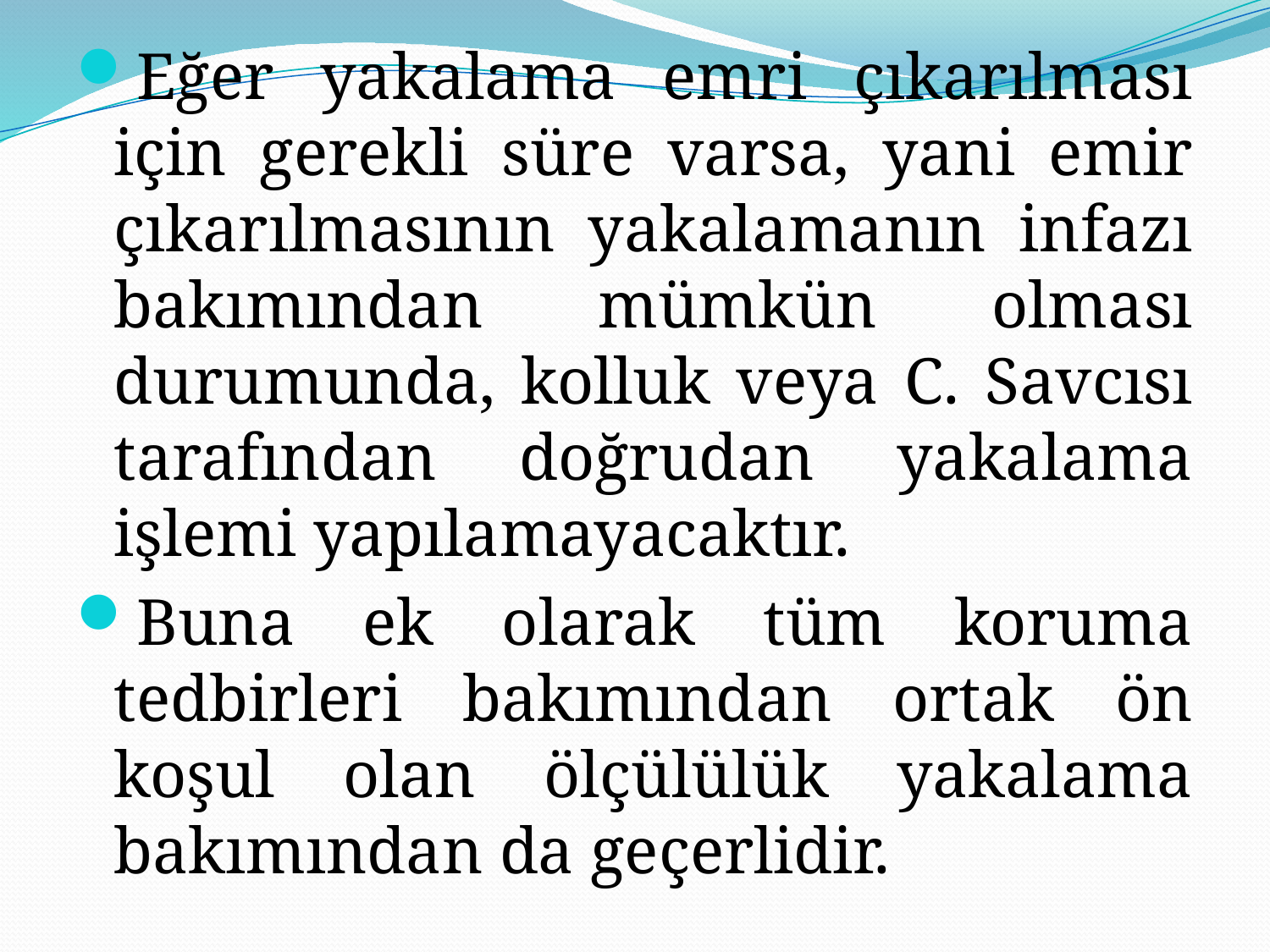

Eğer yakalama emri çıkarılması için gerekli süre varsa, yani emir çıkarılmasının yakalamanın infazı bakımından mümkün olması durumunda, kolluk veya C. Savcısı tarafından doğrudan yakalama işlemi yapılamayacaktır.
Buna ek olarak tüm koruma tedbirleri bakımından ortak ön koşul olan ölçülülük yakalama bakımından da geçerlidir.